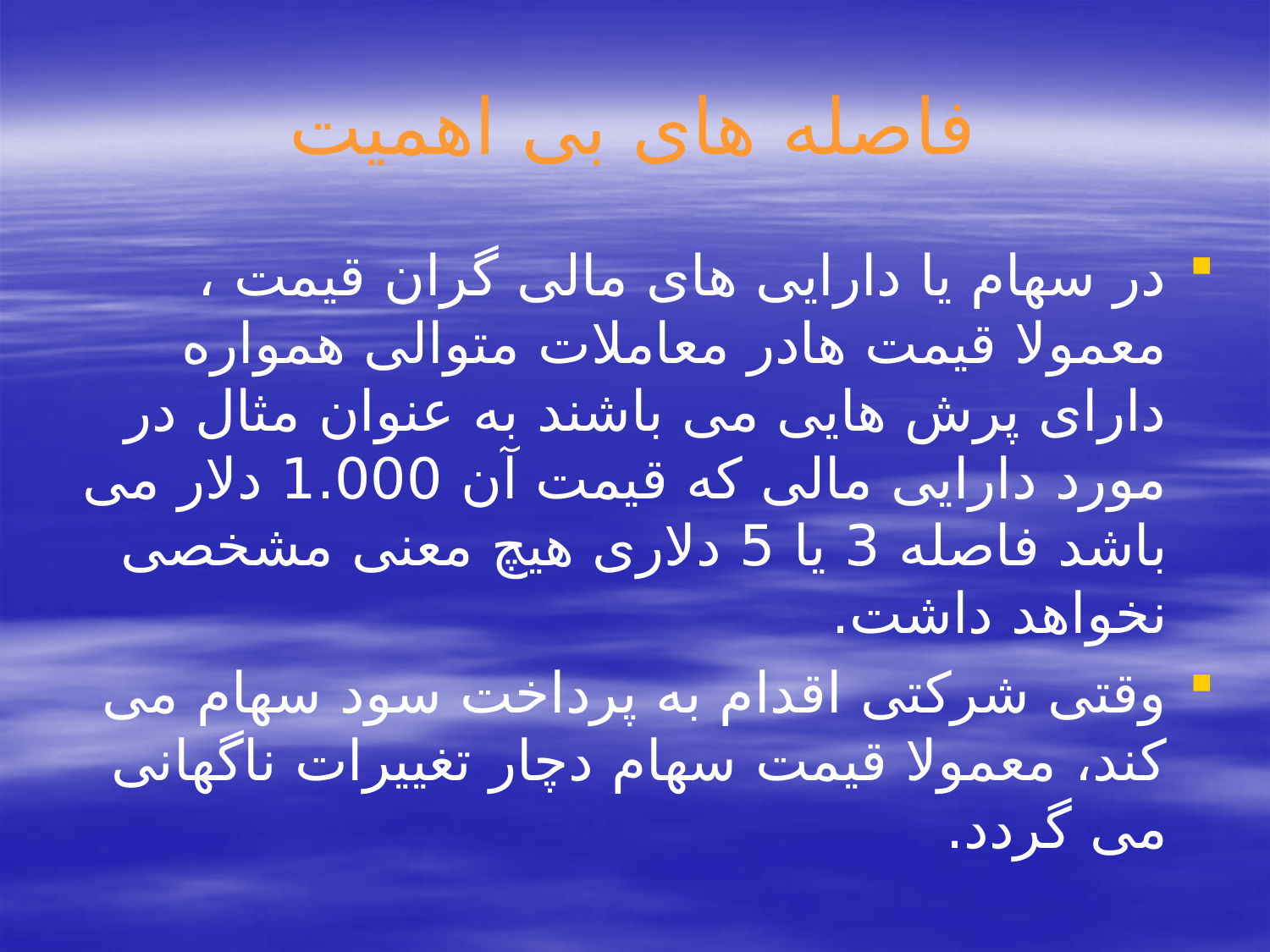

# فاصله های بی اهمیت
در سهام یا دارایی های مالی گران قیمت ، معمولا قیمت هادر معاملات متوالی همواره دارای پرش هایی می باشند به عنوان مثال در مورد دارایی مالی که قیمت آن 1.000 دلار می باشد فاصله 3 یا 5 دلاری هیچ معنی مشخصی نخواهد داشت.
وقتی شرکتی اقدام به پرداخت سود سهام می کند، معمولا قیمت سهام دچار تغییرات ناگهانی می گردد.